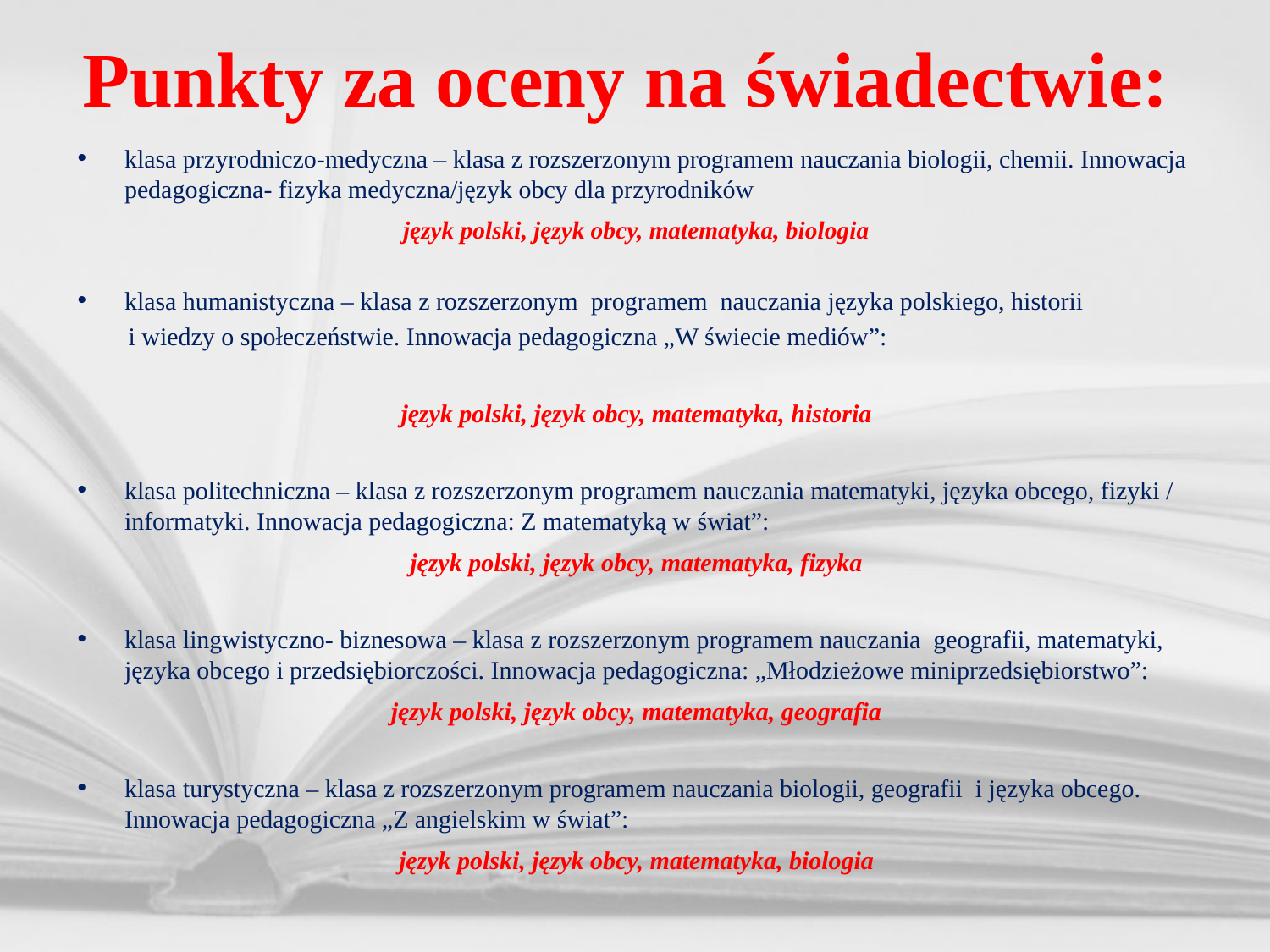

# Punkty za oceny na świadectwie:
klasa przyrodniczo-medyczna – klasa z rozszerzonym programem nauczania biologii, chemii. Innowacja pedagogiczna- fizyka medyczna/język obcy dla przyrodników
język polski, język obcy, matematyka, biologia

klasa humanistyczna – klasa z rozszerzonym  programem  nauczania języka polskiego, historii
        i wiedzy o społeczeństwie. Innowacja pedagogiczna „W świecie mediów”:

język polski, język obcy, matematyka, historia

klasa politechniczna – klasa z rozszerzonym programem nauczania matematyki, języka obcego, fizyki / informatyki. Innowacja pedagogiczna: Z matematyką w świat”:
język polski, język obcy, matematyka, fizyka

klasa lingwistyczno- biznesowa – klasa z rozszerzonym programem nauczania  geografii, matematyki, języka obcego i przedsiębiorczości. Innowacja pedagogiczna: „Młodzieżowe miniprzedsiębiorstwo”:
język polski, język obcy, matematyka, geografia

klasa turystyczna – klasa z rozszerzonym programem nauczania biologii, geografii  i języka obcego. Innowacja pedagogiczna „Z angielskim w świat”:
język polski, język obcy, matematyka, biologia